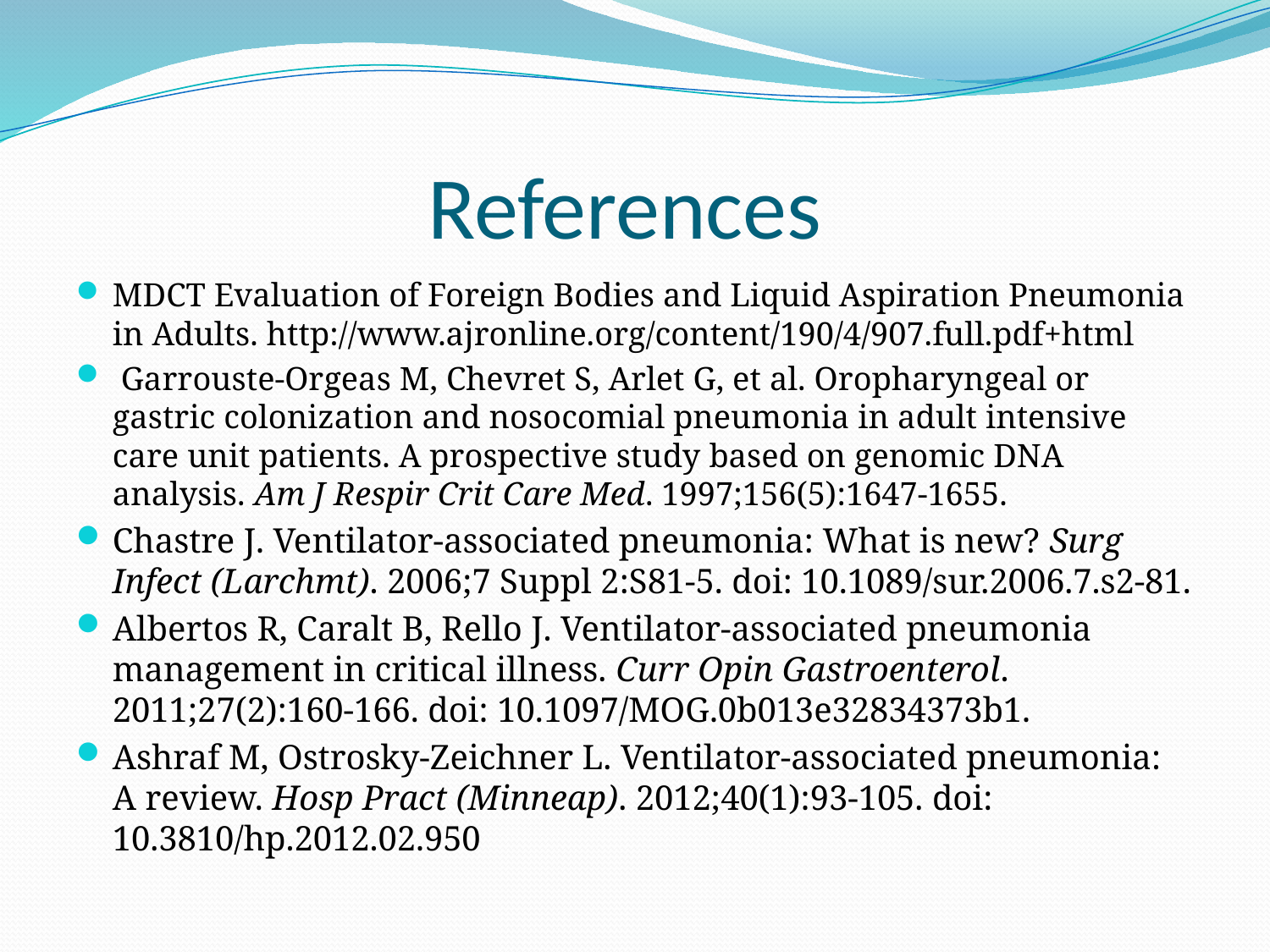

# References
MDCT Evaluation of Foreign Bodies and Liquid Aspiration Pneumonia in Adults. http://www.ajronline.org/content/190/4/907.full.pdf+html
 Garrouste-Orgeas M, Chevret S, Arlet G, et al. Oropharyngeal or gastric colonization and nosocomial pneumonia in adult intensive care unit patients. A prospective study based on genomic DNA analysis. Am J Respir Crit Care Med. 1997;156(5):1647-1655.
Chastre J. Ventilator-associated pneumonia: What is new? Surg Infect (Larchmt). 2006;7 Suppl 2:S81-5. doi: 10.1089/sur.2006.7.s2-81.
Albertos R, Caralt B, Rello J. Ventilator-associated pneumonia management in critical illness. Curr Opin Gastroenterol. 2011;27(2):160-166. doi: 10.1097/MOG.0b013e32834373b1.
Ashraf M, Ostrosky-Zeichner L. Ventilator-associated pneumonia: A review. Hosp Pract (Minneap). 2012;40(1):93-105. doi: 10.3810/hp.2012.02.950